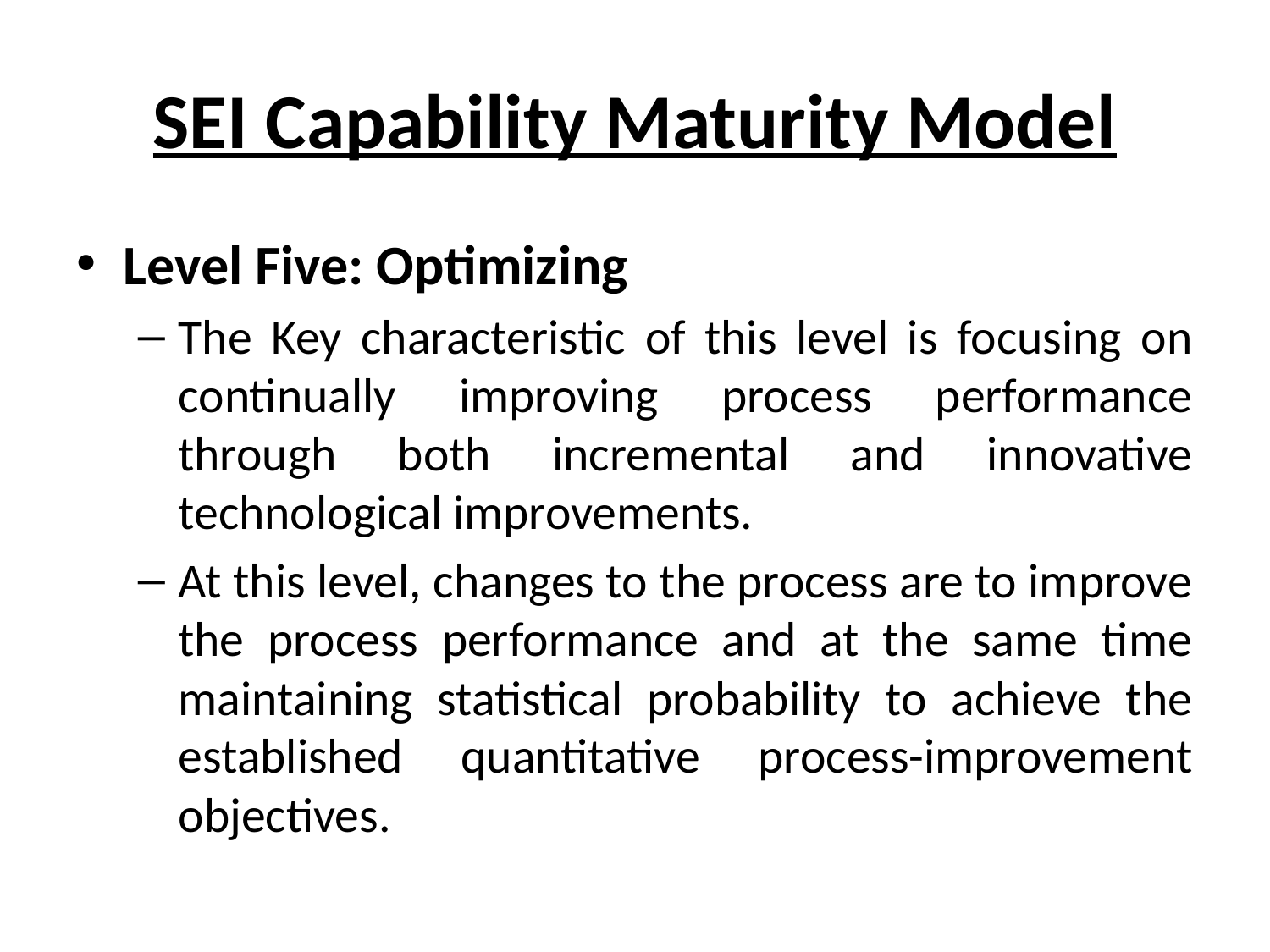

# SEI Capability Maturity Model
Level Five: Optimizing
The Key characteristic of this level is focusing on continually improving process performance through both incremental and innovative technological improvements.
At this level, changes to the process are to improve the process performance and at the same time maintaining statistical probability to achieve the established quantitative process-improvement objectives.